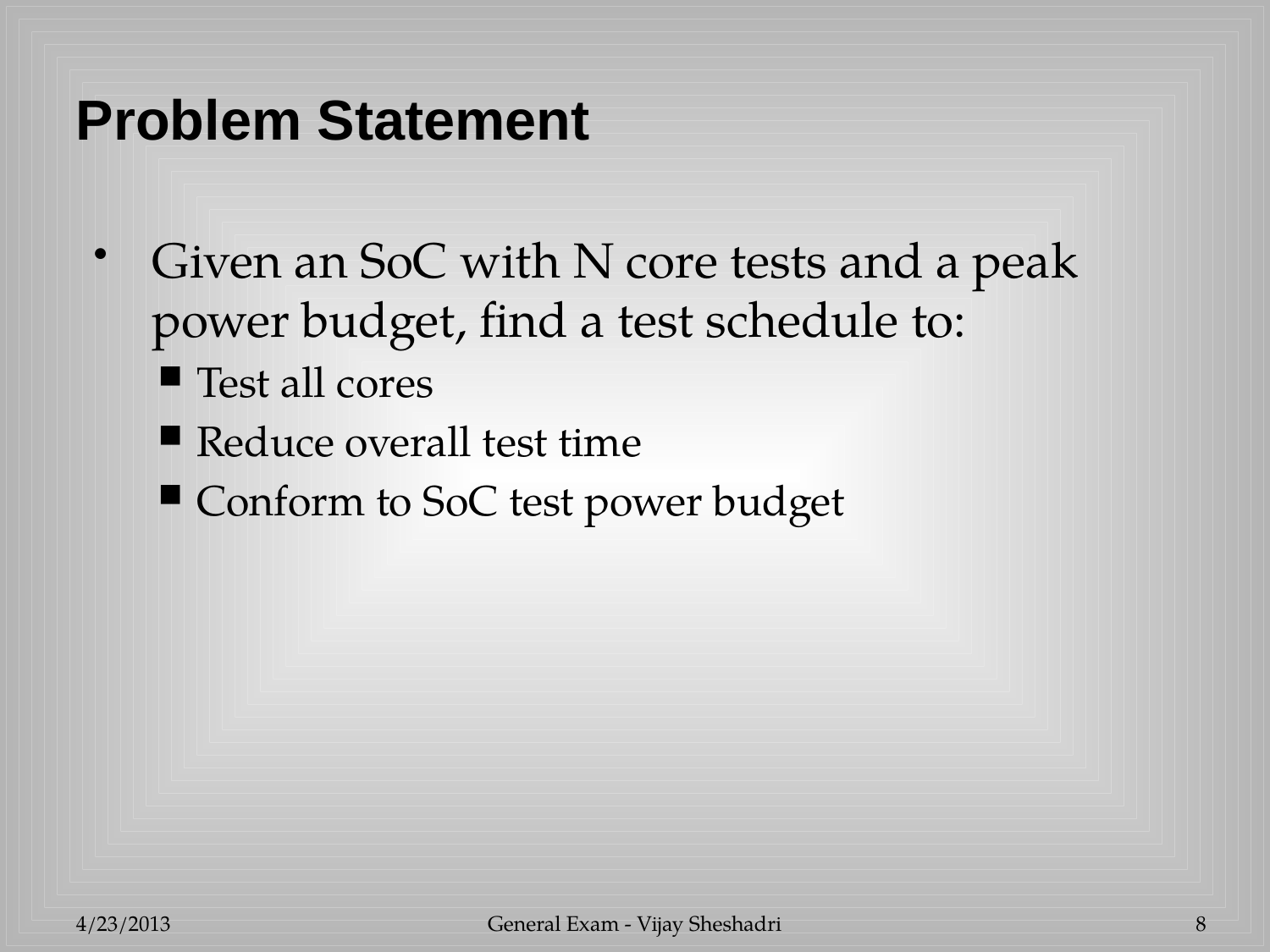

# Problem Statement
Given an SoC with N core tests and a peak power budget, find a test schedule to:
Test all cores
Reduce overall test time
Conform to SoC test power budget

4/23/2013
General Exam - Vijay Sheshadri
8